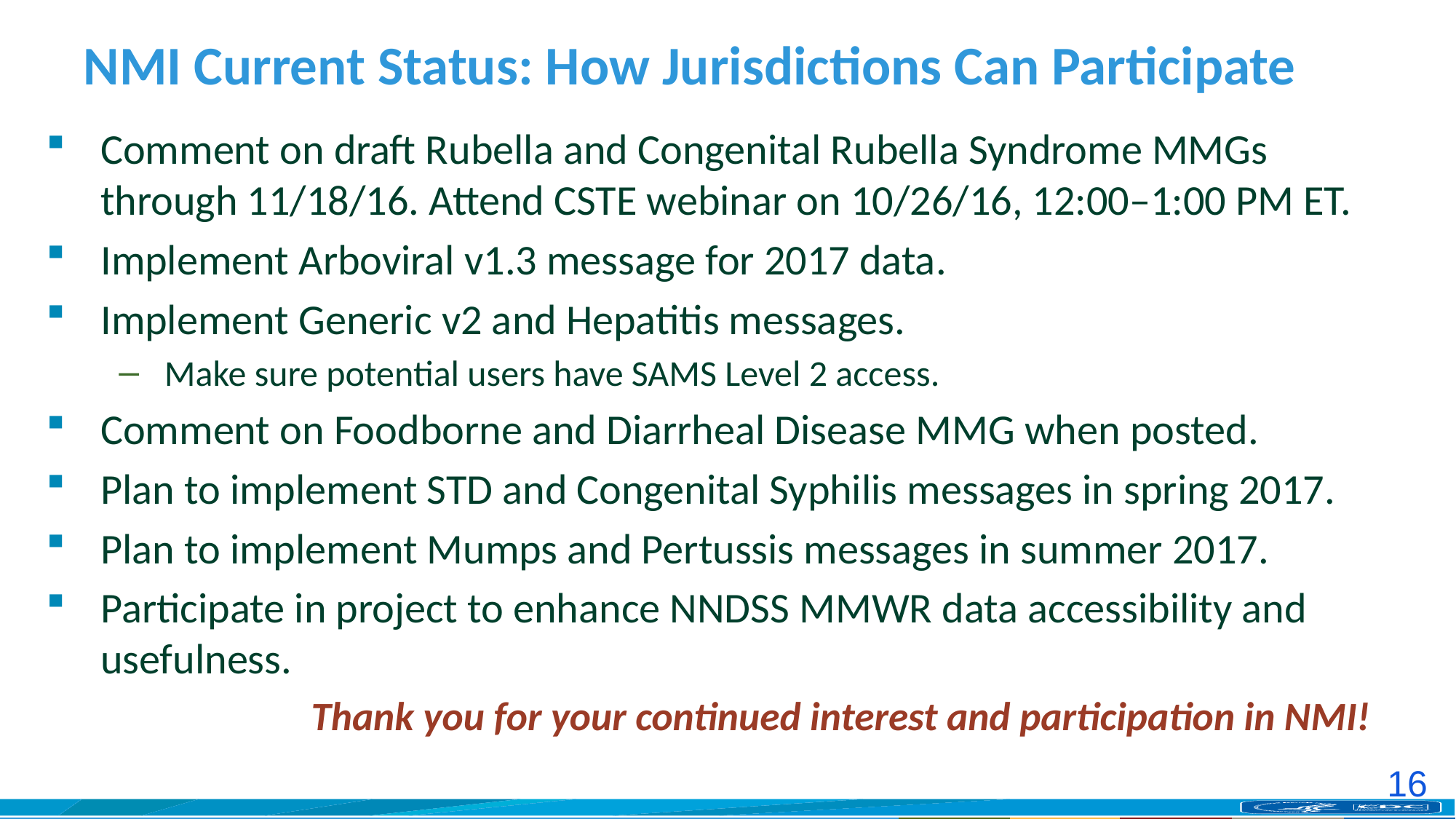

# NMI Current Status: How Jurisdictions Can Participate
Comment on draft Rubella and Congenital Rubella Syndrome MMGs through 11/18/16. Attend CSTE webinar on 10/26/16, 12:00–1:00 PM ET.
Implement Arboviral v1.3 message for 2017 data.
Implement Generic v2 and Hepatitis messages.
Make sure potential users have SAMS Level 2 access.
Comment on Foodborne and Diarrheal Disease MMG when posted.
Plan to implement STD and Congenital Syphilis messages in spring 2017.
Plan to implement Mumps and Pertussis messages in summer 2017.
Participate in project to enhance NNDSS MMWR data accessibility and usefulness.
Thank you for your continued interest and participation in NMI!